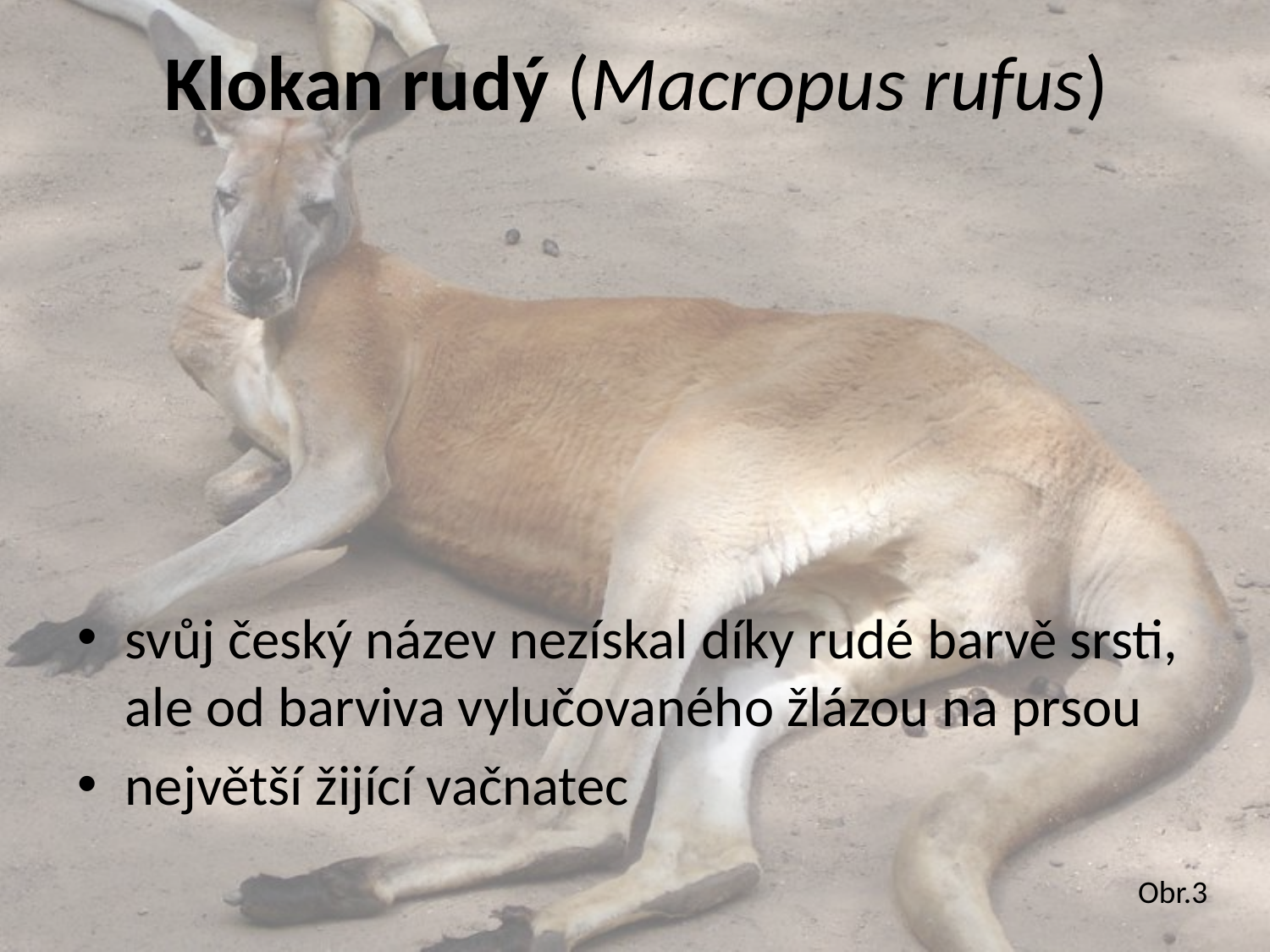

# Klokan rudý (Macropus rufus)
svůj český název nezískal díky rudé barvě srsti, ale od barviva vylučovaného žlázou na prsou
největší žijící vačnatec

Obr.3